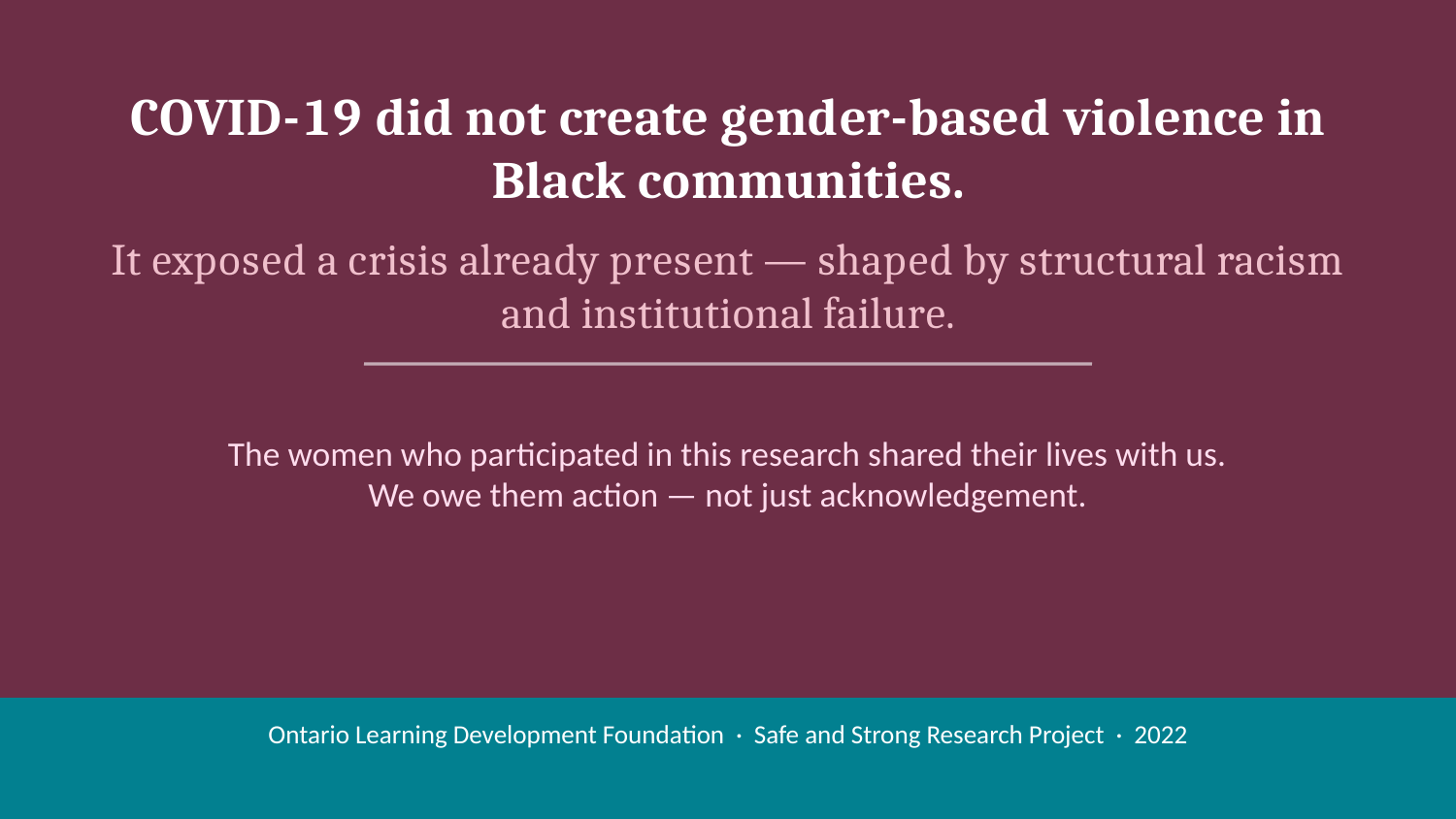

COVID-19 did not create gender-based violence in Black communities.
It exposed a crisis already present — shaped by structural racism and institutional failure.

The women who participated in this research shared their lives with us.
We owe them action — not just acknowledgement.

Ontario Learning Development Foundation  ·  Safe and Strong Research Project  ·  2022